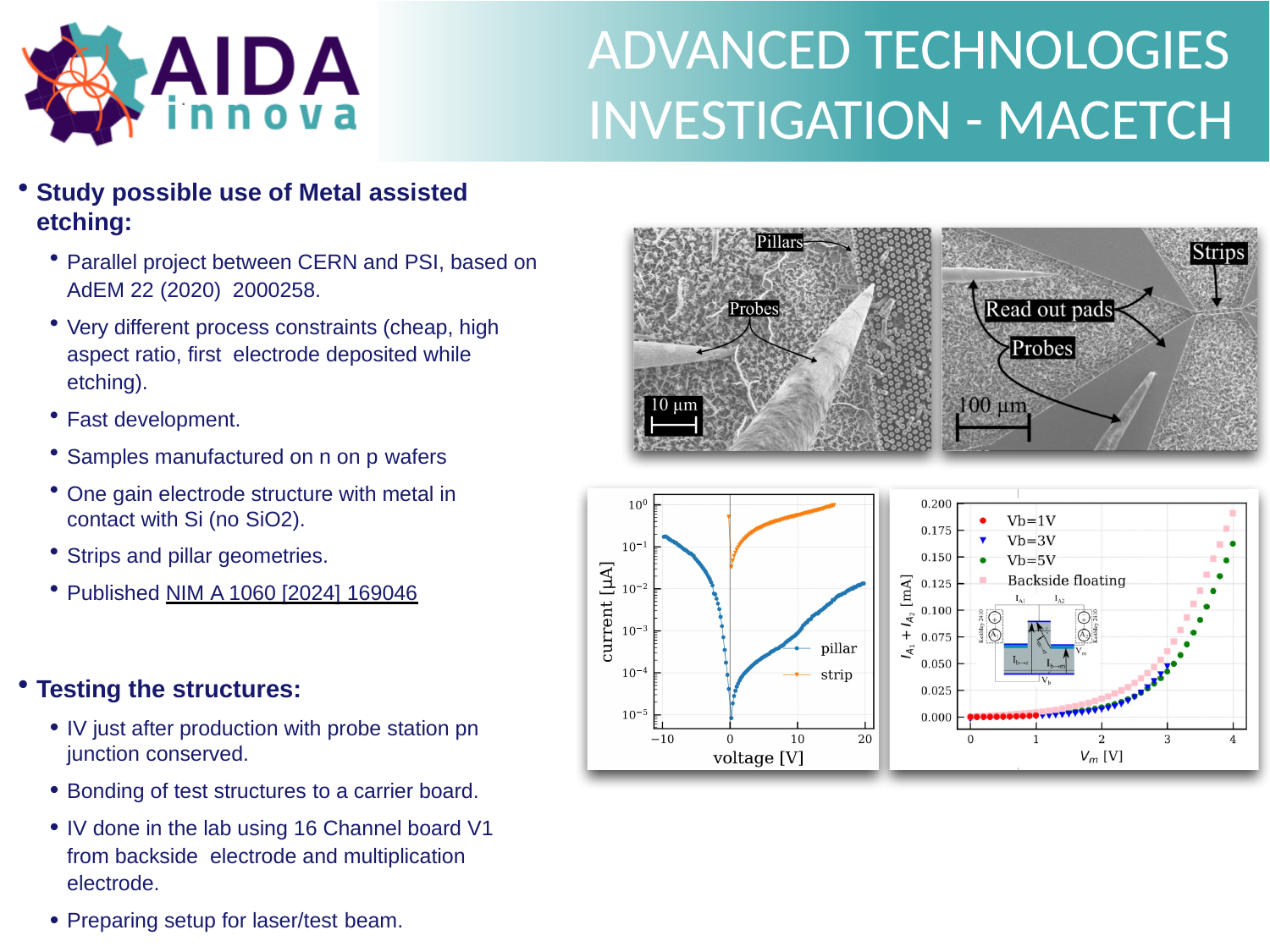

# ADVANCED TECHNOLOGIES INVESTIGATION - MACETCH
Study possible use of Metal assisted etching:
Parallel project between CERN and PSI, based on AdEM 22 (2020)  2000258.
Very different process constraints (cheap, high aspect ratio, first  electrode deposited while etching).
Fast development.
Samples manufactured on n on p wafers
One gain electrode structure with metal in contact with Si (no SiO2).
Strips and pillar geometries.
Published NIM A 1060 [2024] 169046

Testing the structures:
IV just after production with probe station pn junction conserved.
Bonding of test structures to a carrier board.
IV done in the lab using 16 Channel board V1 from backside  electrode and multiplication electrode.
Preparing setup for laser/test beam.

19	MARCH	2024
18